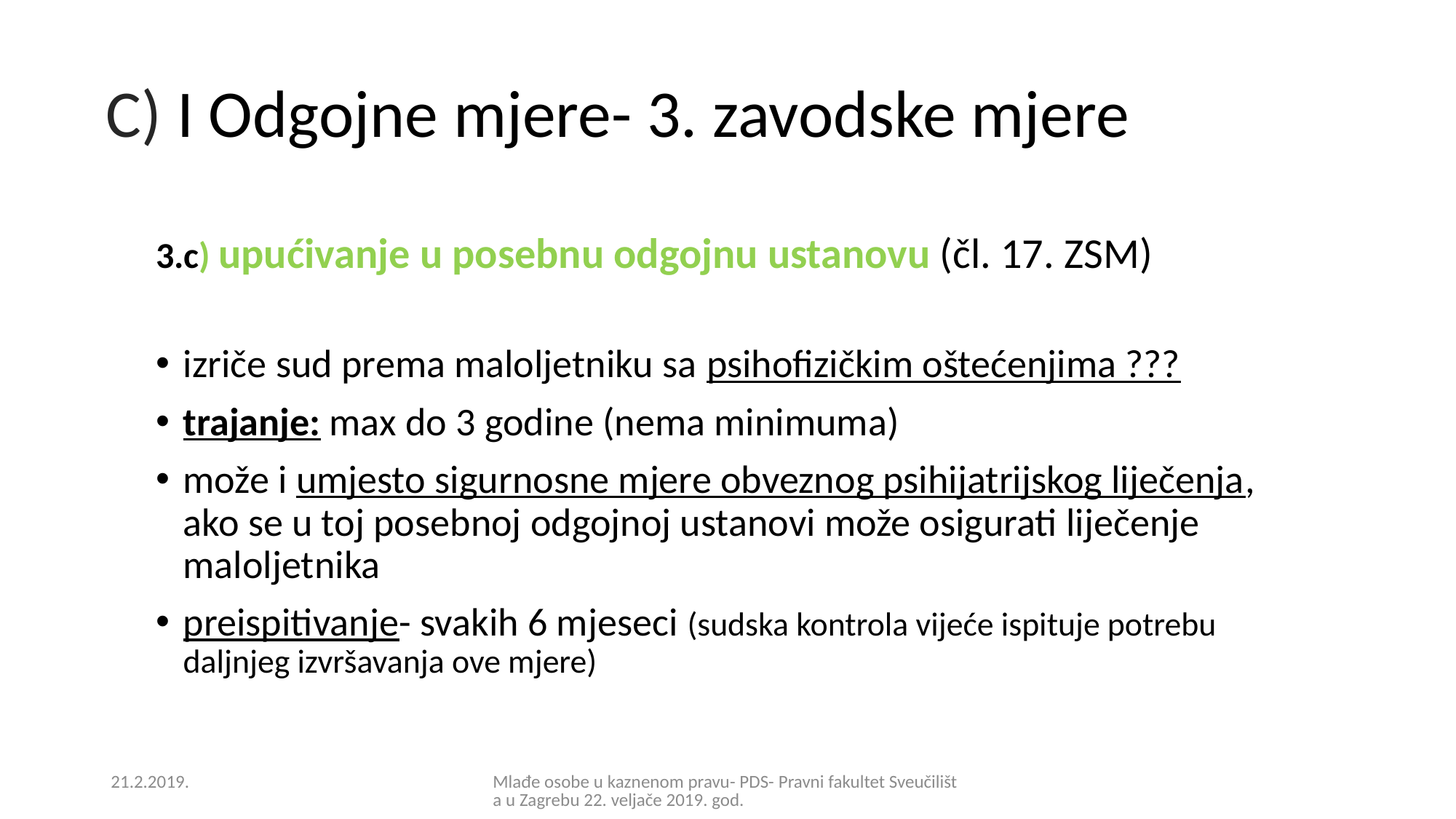

# C) I Odgojne mjere- 3. zavodske mjere
3.c) upućivanje u posebnu odgojnu ustanovu (čl. 17. ZSM)

izriče sud prema maloljetniku sa psihofizičkim oštećenjima ???
trajanje: max do 3 godine (nema minimuma)
može i umjesto sigurnosne mjere obveznog psihijatrijskog liječenja, ako se u toj posebnoj odgojnoj ustanovi može osigurati liječenje maloljetnika
preispitivanje- svakih 6 mjeseci (sudska kontrola vijeće ispituje potrebu daljnjeg izvršavanja ove mjere)

21.2.2019.
Mlađe osobe u kaznenom pravu- PDS- Pravni fakultet Sveučilišta u Zagrebu 22. veljače 2019. god.